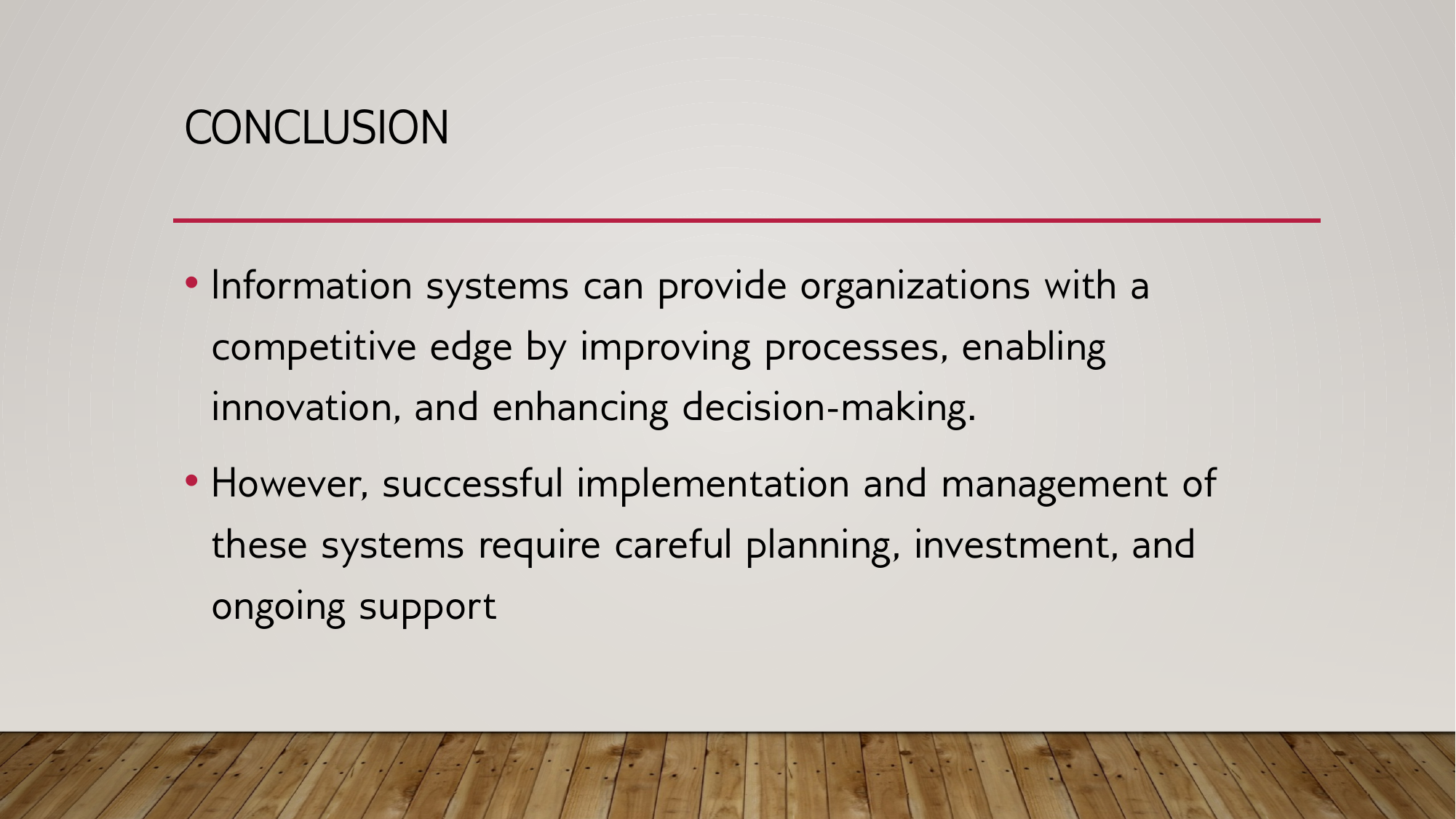

# Conclusion
Information systems can provide organizations with a competitive edge by improving processes, enabling innovation, and enhancing decision-making.
However, successful implementation and management of these systems require careful planning, investment, and ongoing support